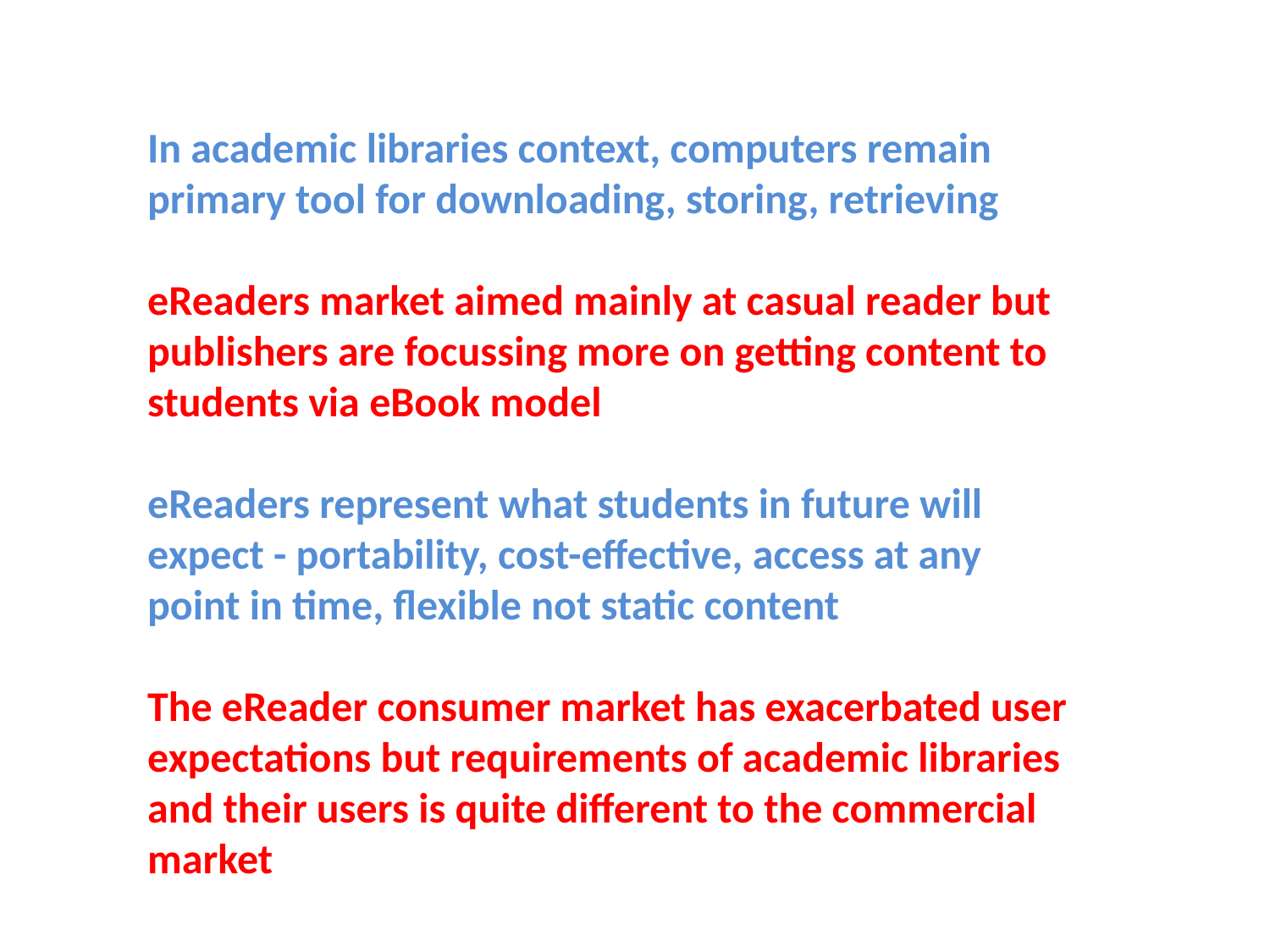

In academic libraries context, computers remain primary tool for downloading, storing, retrieving

eReaders market aimed mainly at casual reader but publishers are focussing more on getting content to students via eBook model

eReaders represent what students in future will expect - portability, cost-effective, access at any point in time, flexible not static content

The eReader consumer market has exacerbated user expectations but requirements of academic libraries and their users is quite different to the commercial market